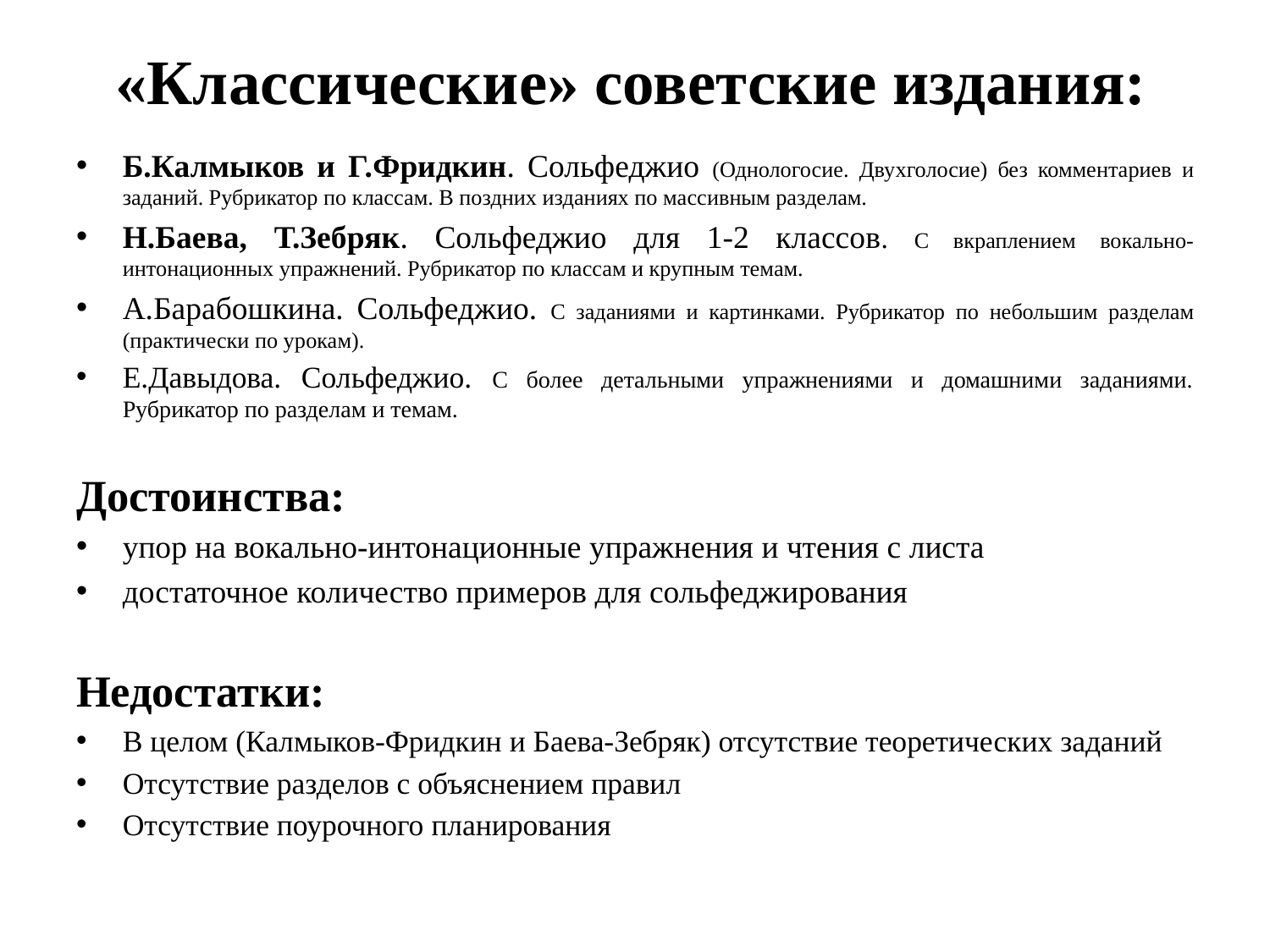

# «Классические» советские издания:
Б.Калмыков и Г.Фридкин. Сольфеджио (Однологосие. Двухголосие) без комментариев и заданий. Рубрикатор по классам. В поздних изданиях по массивным разделам.
Н.Баева, Т.Зебряк. Сольфеджио для 1-2 классов. С вкраплением вокально-интонационных упражнений. Рубрикатор по классам и крупным темам.
А.Барабошкина. Сольфеджио. С заданиями и картинками. Рубрикатор по небольшим разделам (практически по урокам).
Е.Давыдова. Сольфеджио. С более детальными упражнениями и домашними заданиями. Рубрикатор по разделам и темам.

Достоинства:
упор на вокально-интонационные упражнения и чтения с листа
достаточное количество примеров для сольфеджирования

Недостатки:
В целом (Калмыков-Фридкин и Баева-Зебряк) отсутствие теоретических заданий
Отсутствие разделов с объяснением правил
Отсутствие поурочного планирования